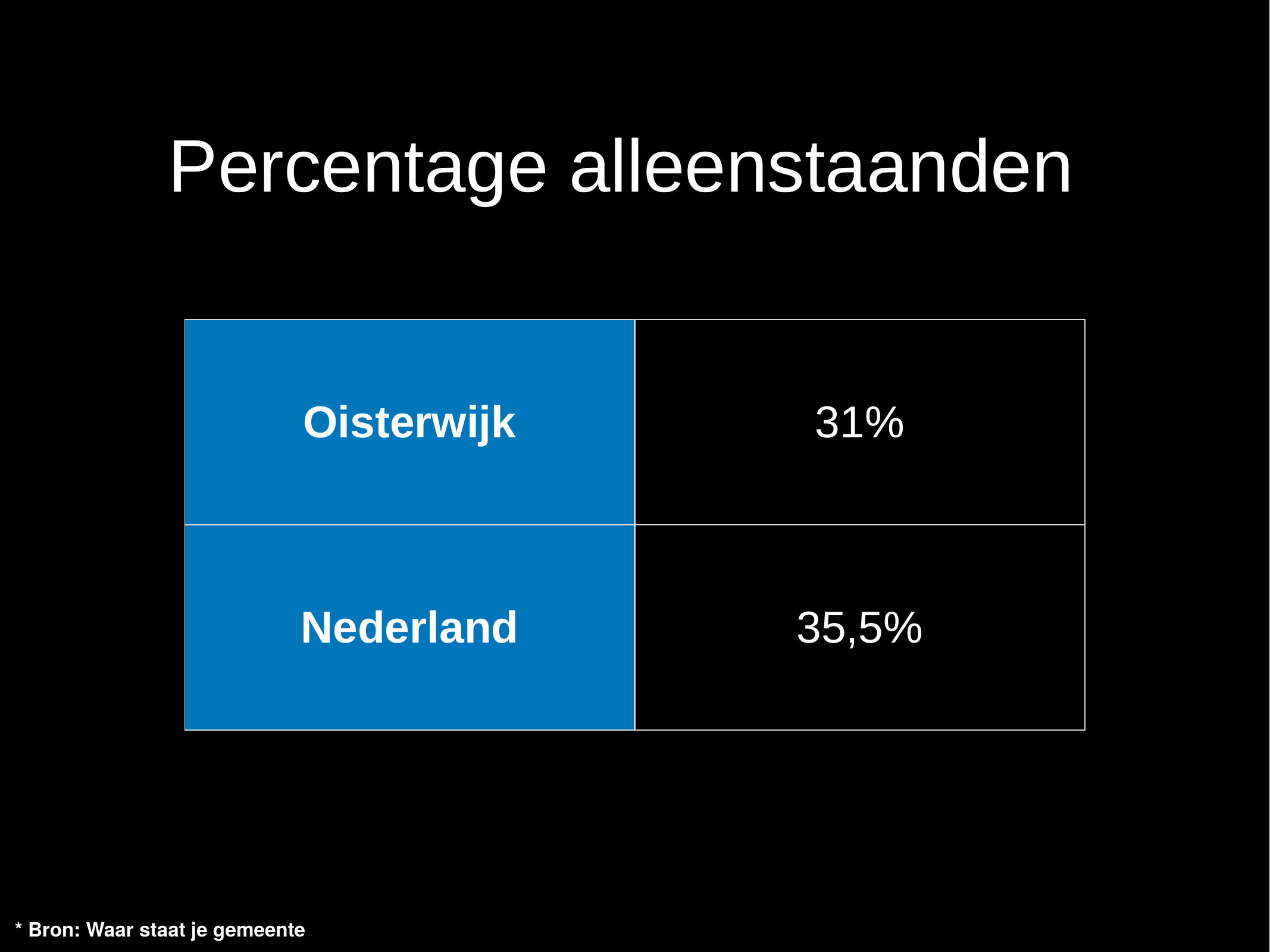

# Percentage alleenstaanden
| Oisterwijk | 31% |
| --- | --- |
| Nederland | 35,5% |
* Bron: Waar staat je gemeente